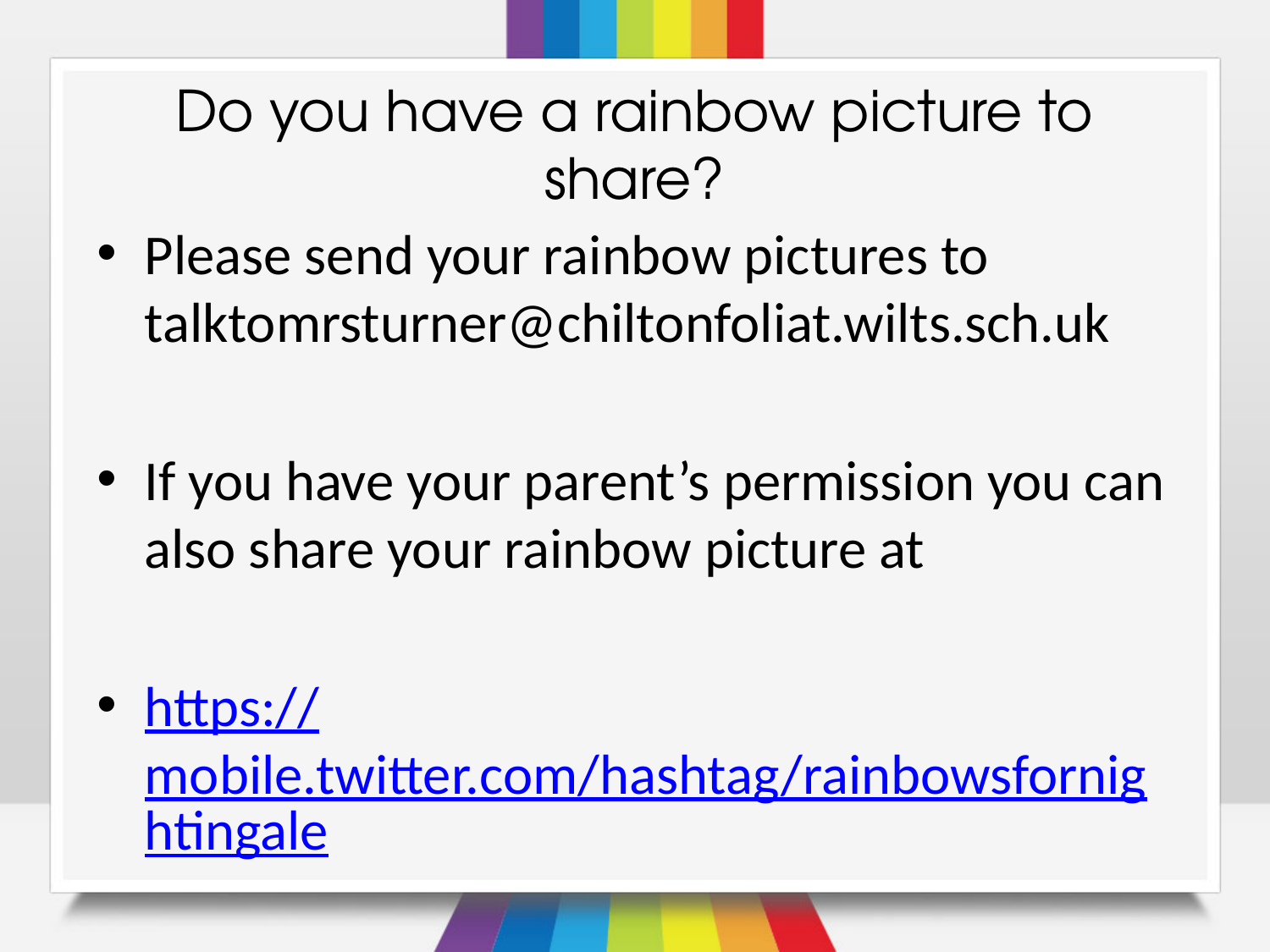

# Do you have a rainbow picture to share?
Please send your rainbow pictures to talktomrsturner@chiltonfoliat.wilts.sch.uk

If you have your parent’s permission you can also share your rainbow picture at

https://mobile.twitter.com/hashtag/rainbowsfornightingale